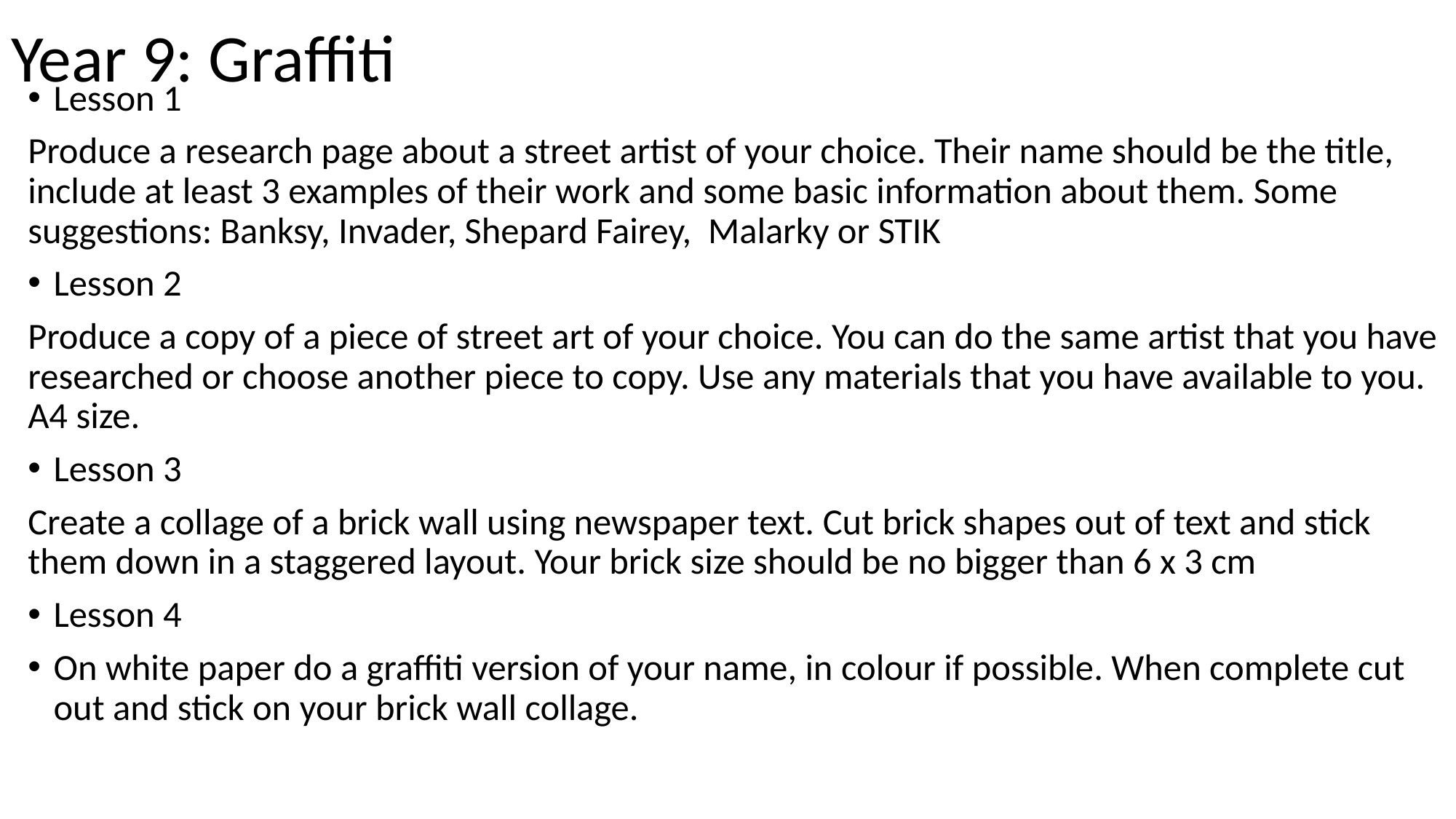

# Year 9: Graffiti
Lesson 1
Produce a research page about a street artist of your choice. Their name should be the title, include at least 3 examples of their work and some basic information about them. Some suggestions: Banksy, Invader, Shepard Fairey,  Malarky or STIK
Lesson 2
Produce a copy of a piece of street art of your choice. You can do the same artist that you have researched or choose another piece to copy. Use any materials that you have available to you. A4 size.
Lesson 3
Create a collage of a brick wall using newspaper text. Cut brick shapes out of text and stick them down in a staggered layout. Your brick size should be no bigger than 6 x 3 cm
Lesson 4
On white paper do a graffiti version of your name, in colour if possible. When complete cut out and stick on your brick wall collage.